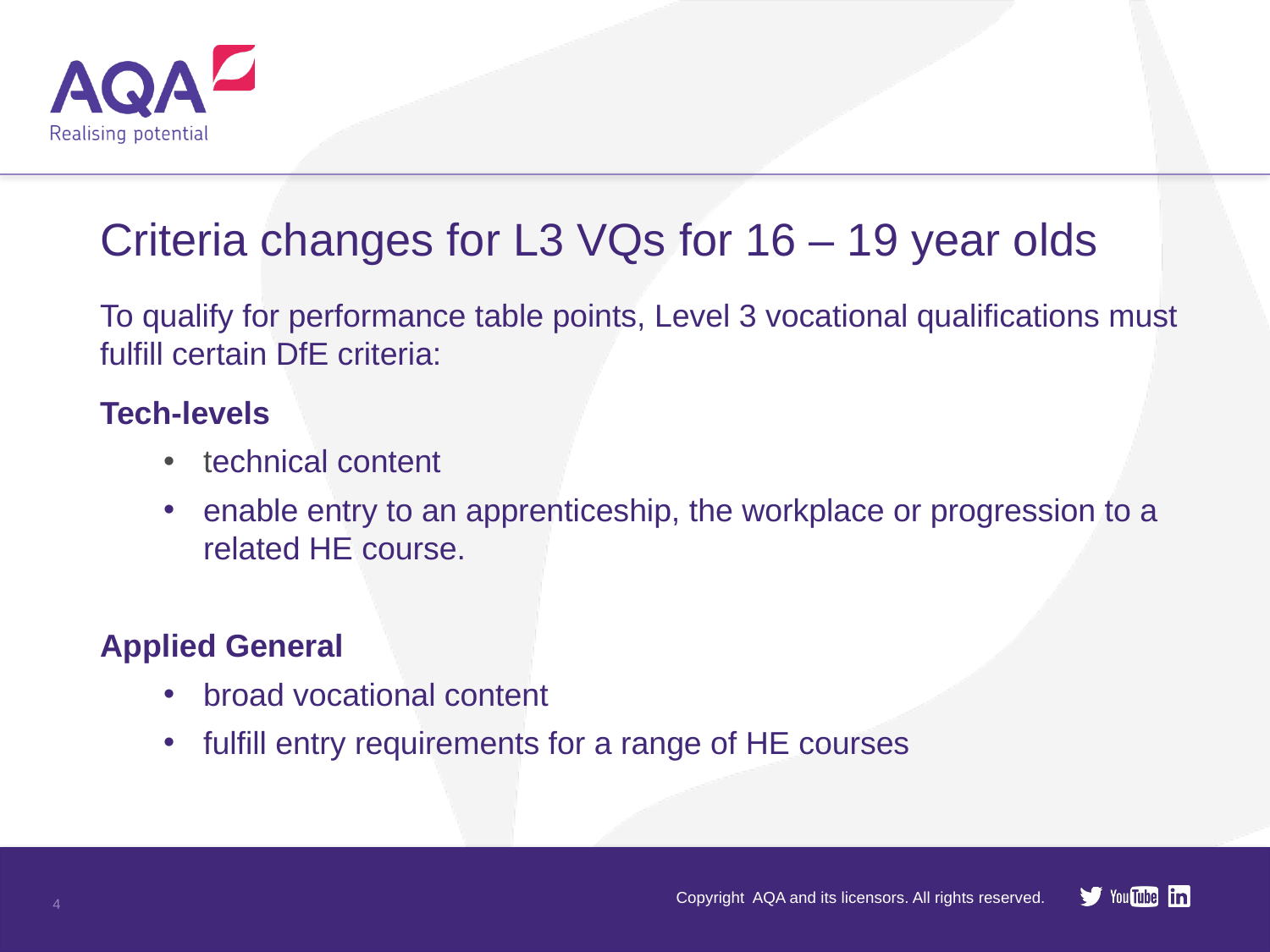

Criteria changes for L3 VQs for 16 – 19 year olds
To qualify for performance table points, Level 3 vocational qualifications must fulfill certain DfE criteria:
Tech-levels
technical content
enable entry to an apprenticeship, the workplace or progression to a related HE course.

Applied General
broad vocational content
fulfill entry requirements for a range of HE courses